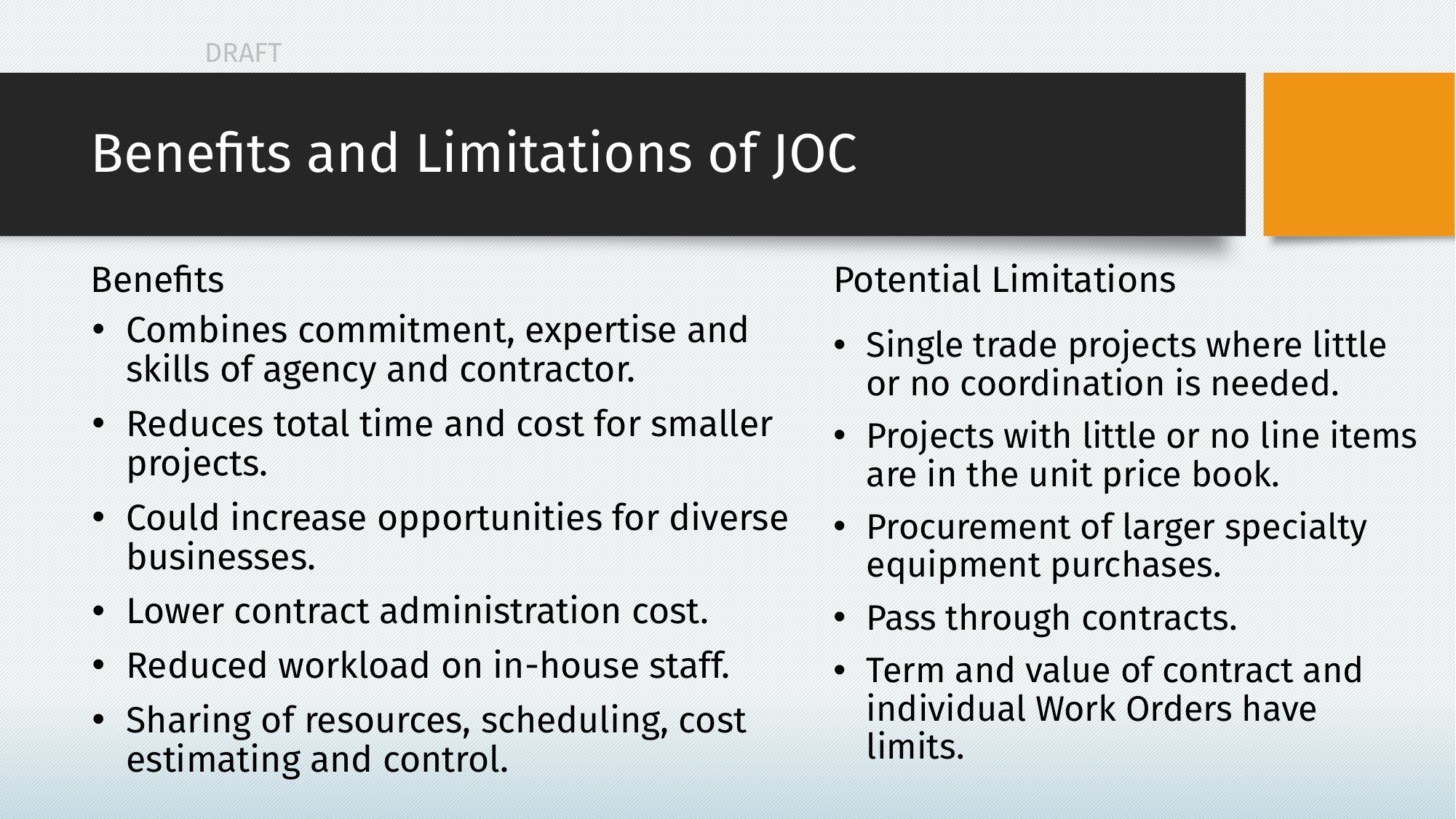

# Benefits and Limitations of JOC
Benefits
Potential Limitations
Combines commitment, expertise and skills of agency and contractor.
Reduces total time and cost for smaller projects.
Could increase opportunities for diverse businesses.
Lower contract administration cost.
Reduced workload on in-house staff.
Sharing of resources, scheduling, cost estimating and control.

Single trade projects where little or no coordination is needed.
Projects with little or no line items are in the unit price book.
Procurement of larger specialty equipment purchases.
Pass through contracts.
Term and value of contract and individual Work Orders have limits.